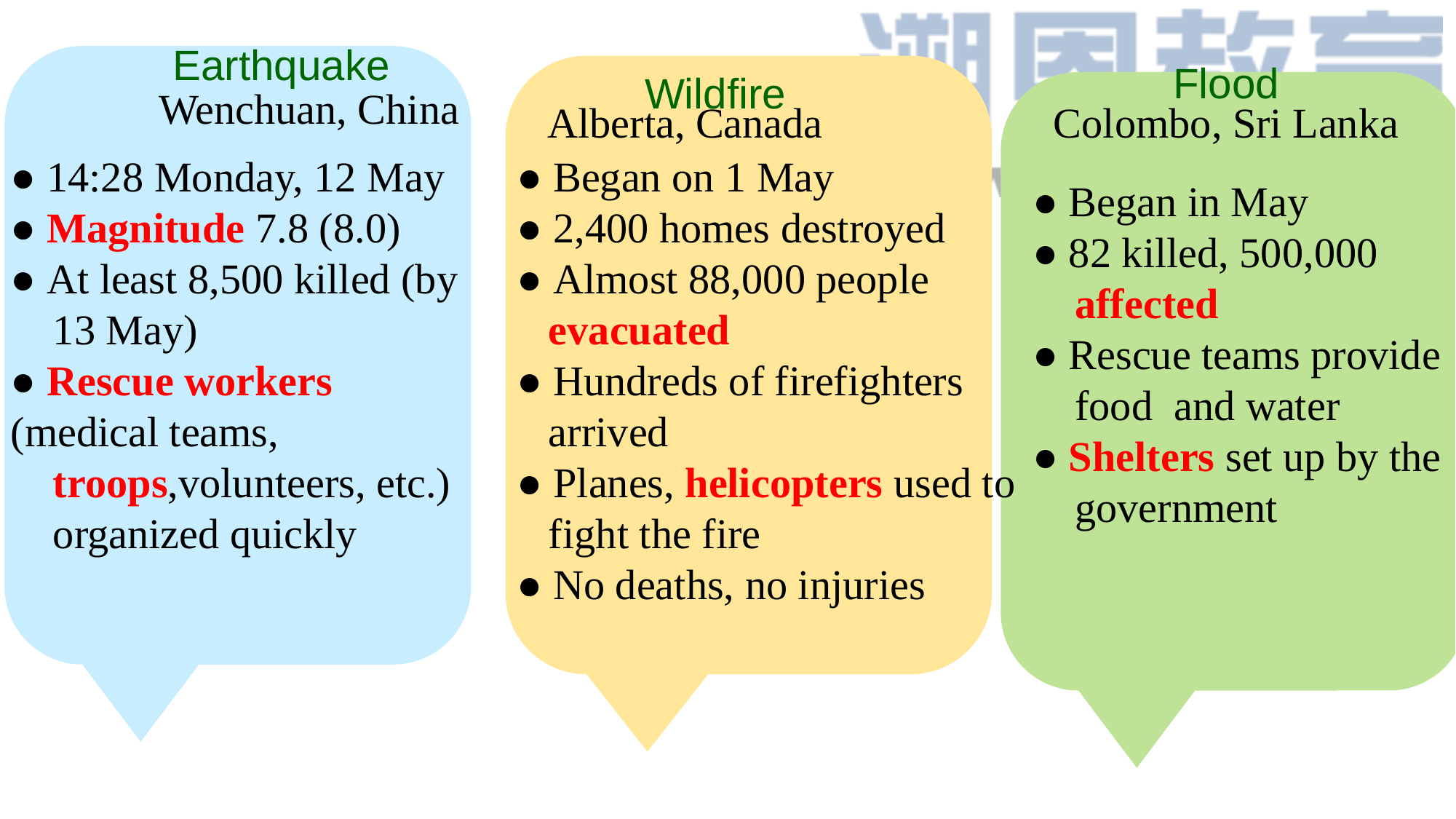

Earthquake
Flood

Wildfire

Wenchuan, China
Alberta, Canada
Colombo, Sri Lanka
● 14:28 Monday, 12 May
● Magnitude 7.8 (8.0)
● At least 8,500 killed (by 13 May)
● Rescue workers
(medical teams, troops,volunteers, etc.) organized quickly
● Began on 1 May
● 2,400 homes destroyed
● Almost 88,000 people evacuated
● Hundreds of firefighters arrived
● Planes, helicopters used to fight the fire
● No deaths, no injuries
● Began in May
● 82 killed, 500,000 affected
● Rescue teams provide food  and water
● Shelters set up by the government